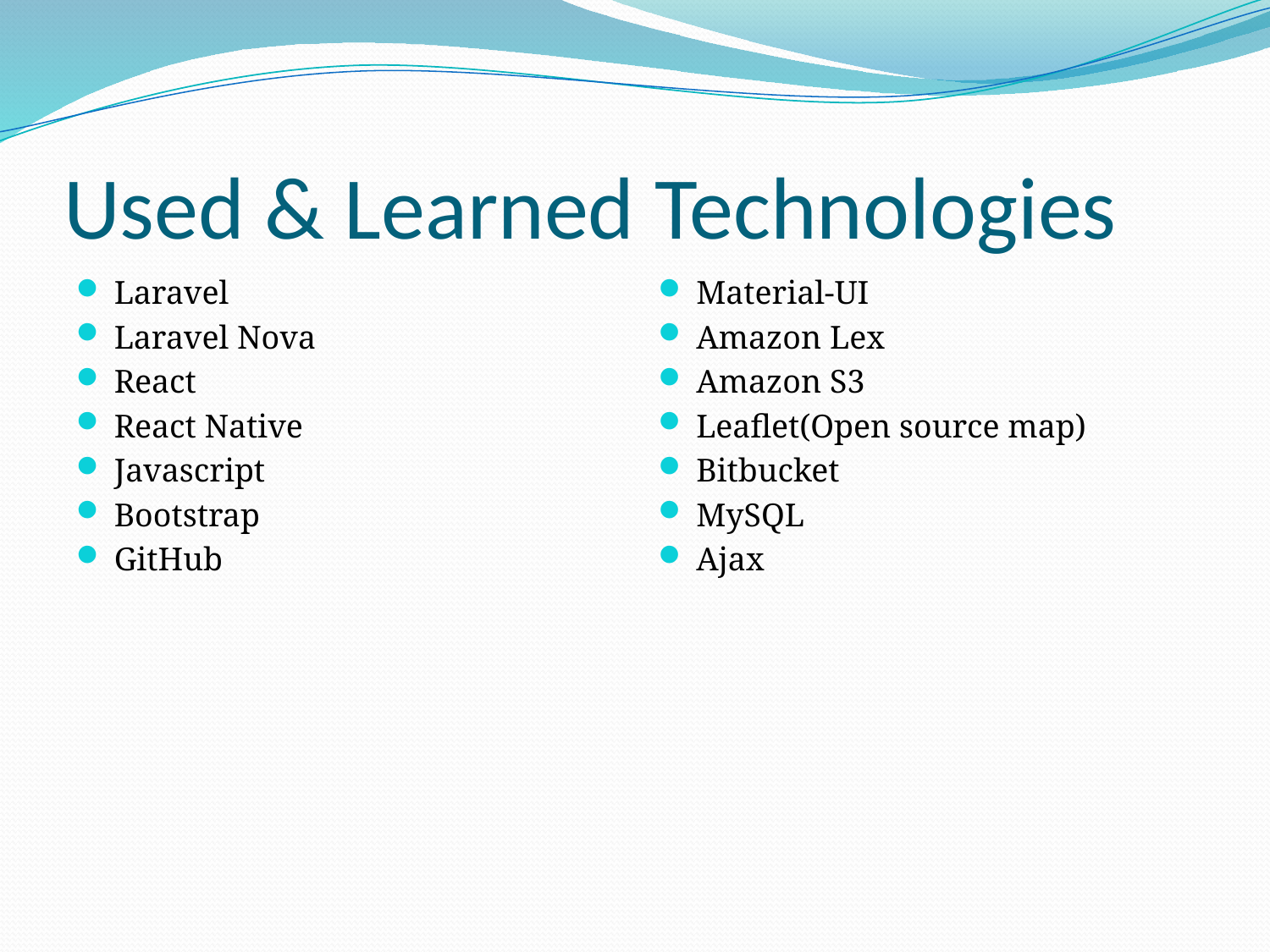

# Used & Learned Technologies
Laravel
Laravel Nova
React
React Native
Javascript
Bootstrap
GitHub

Material-UI
Amazon Lex
Amazon S3
Leaflet(Open source map)
Bitbucket
MySQL
Ajax